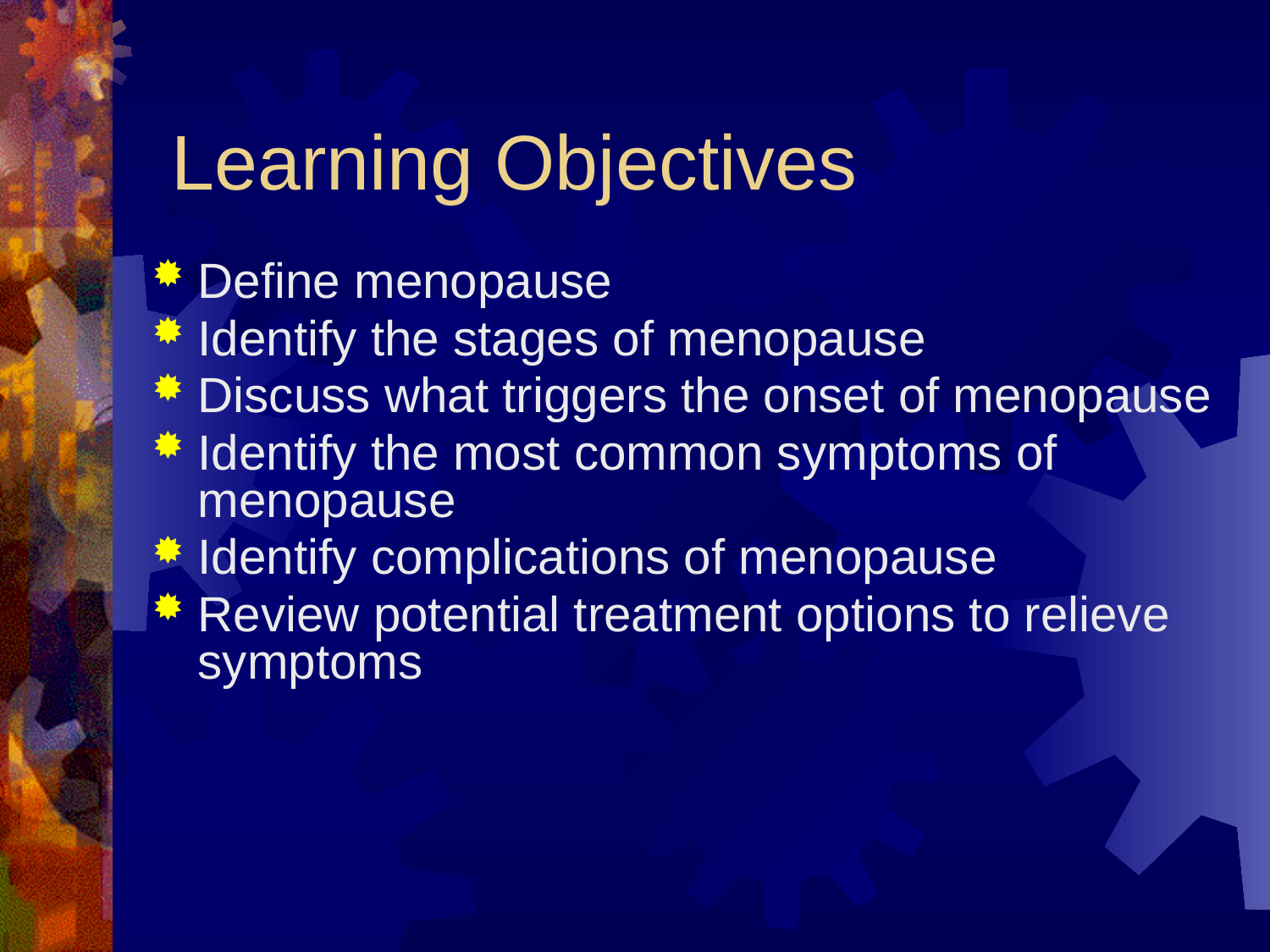

# Learning Objectives
Define menopause
Identify the stages of menopause
Discuss what triggers the onset of menopause
Identify the most common symptoms of menopause
Identify complications of menopause
Review potential treatment options to relieve symptoms